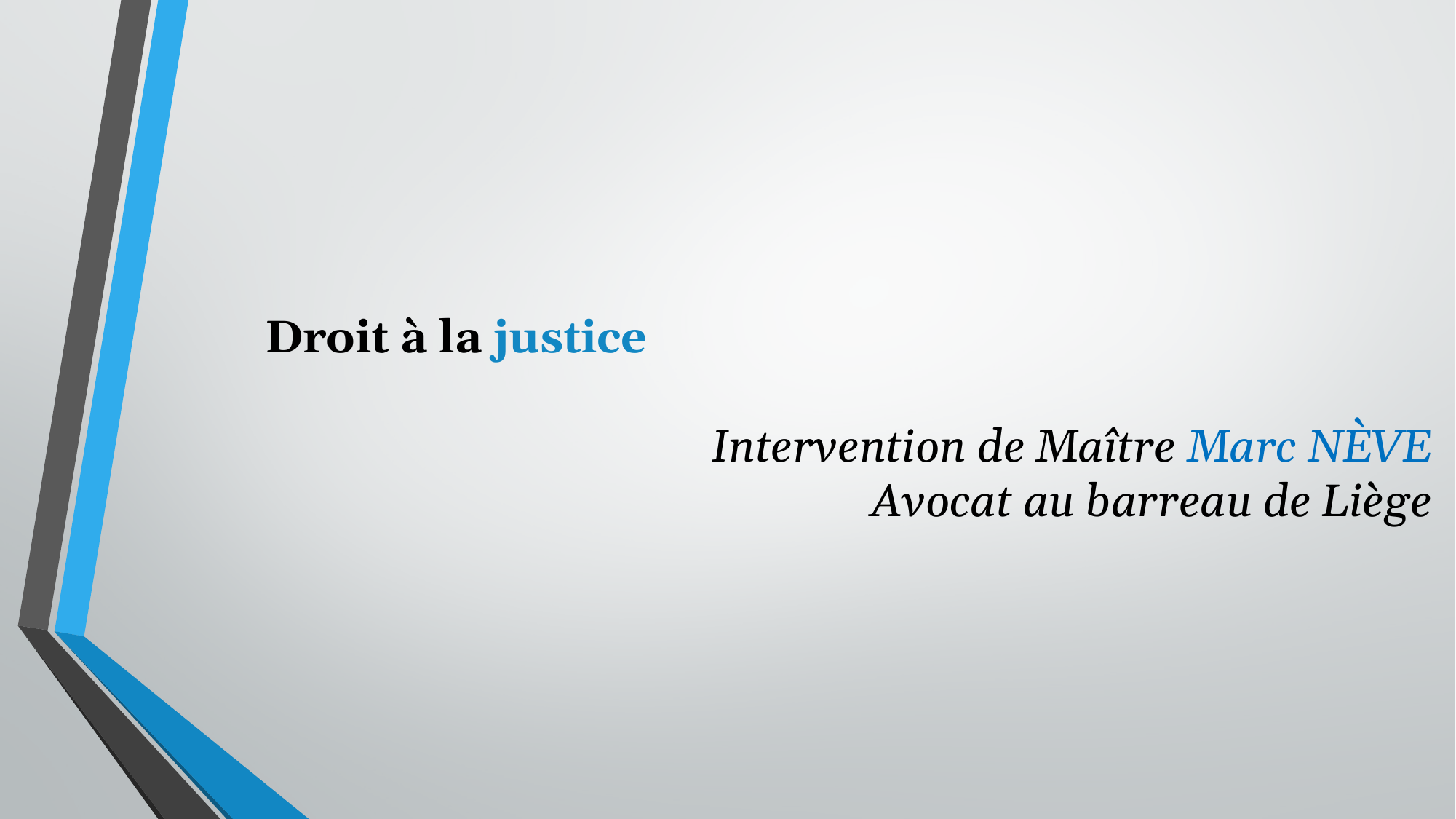

Droit à la justice

Intervention de Maître Marc NÈVE
Avocat au barreau de Liège